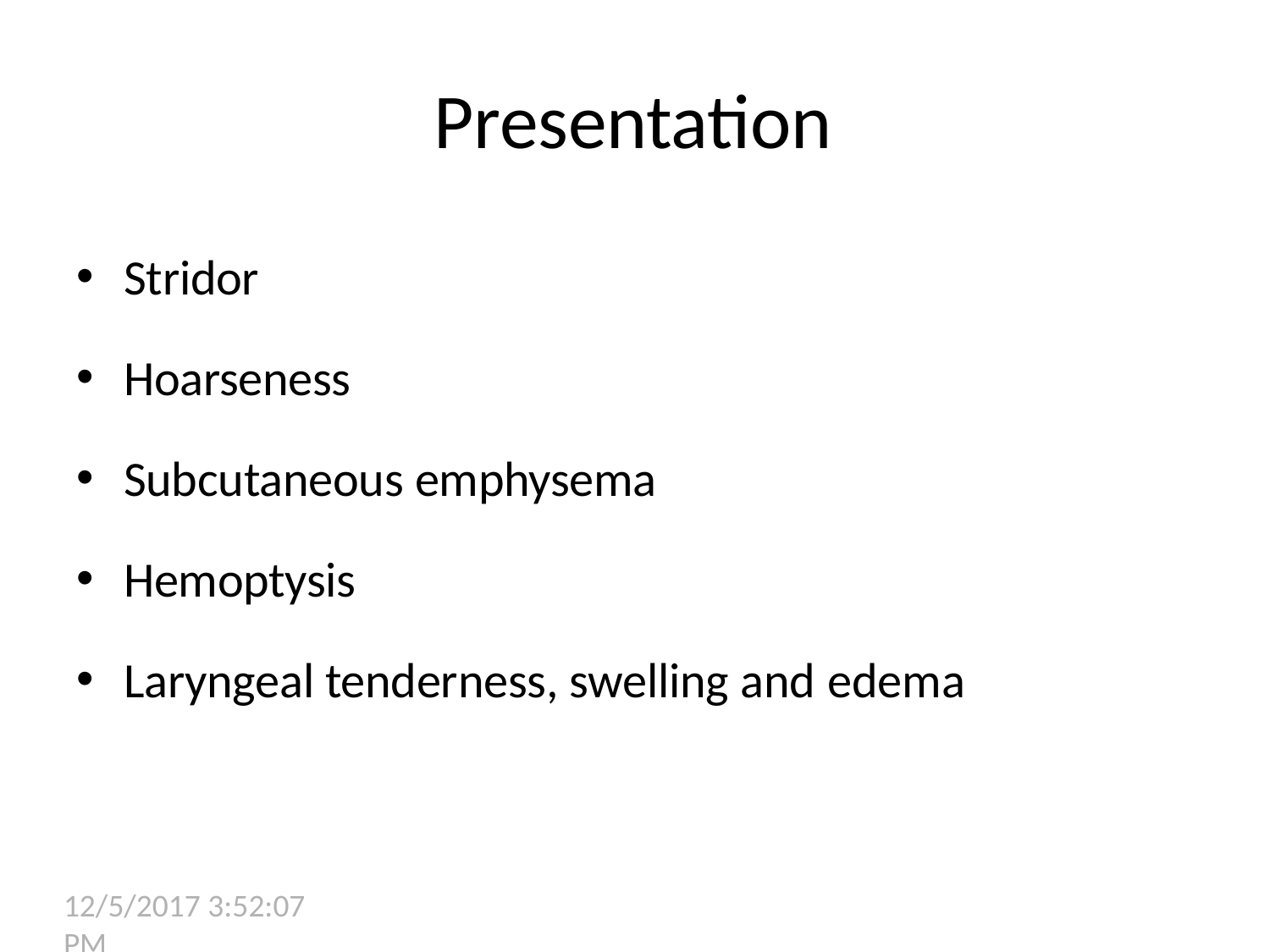

# Presentation
Stridor
Hoarseness
Subcutaneous emphysema
Hemoptysis
Laryngeal tenderness, swelling and edema
12/5/2017 3:52:07 PM
95